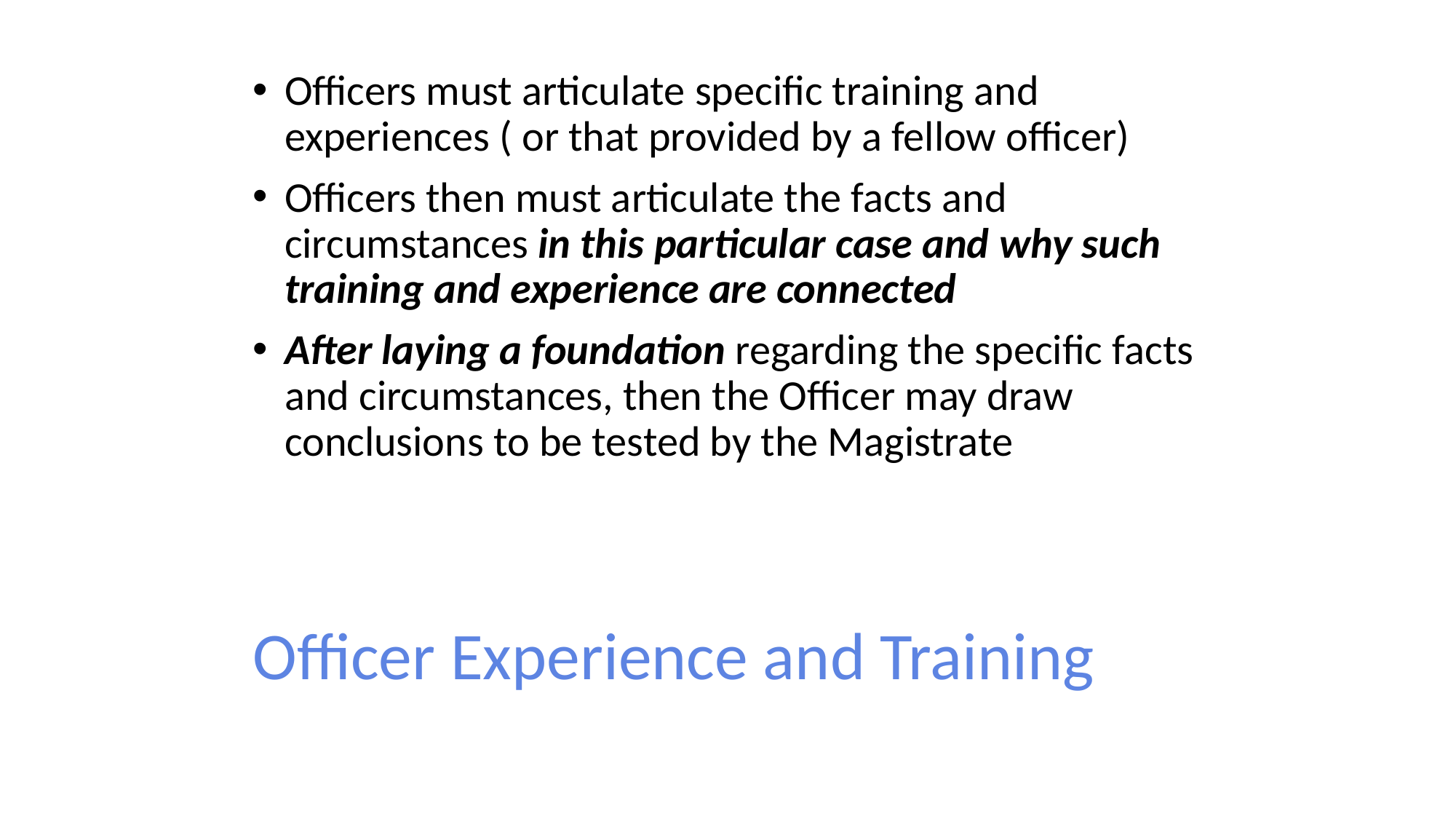

Officers must articulate specific training and experiences ( or that provided by a fellow officer)
Officers then must articulate the facts and circumstances in this particular case and why such training and experience are connected
After laying a foundation regarding the specific facts and circumstances, then the Officer may draw conclusions to be tested by the Magistrate
# Officer Experience and Training